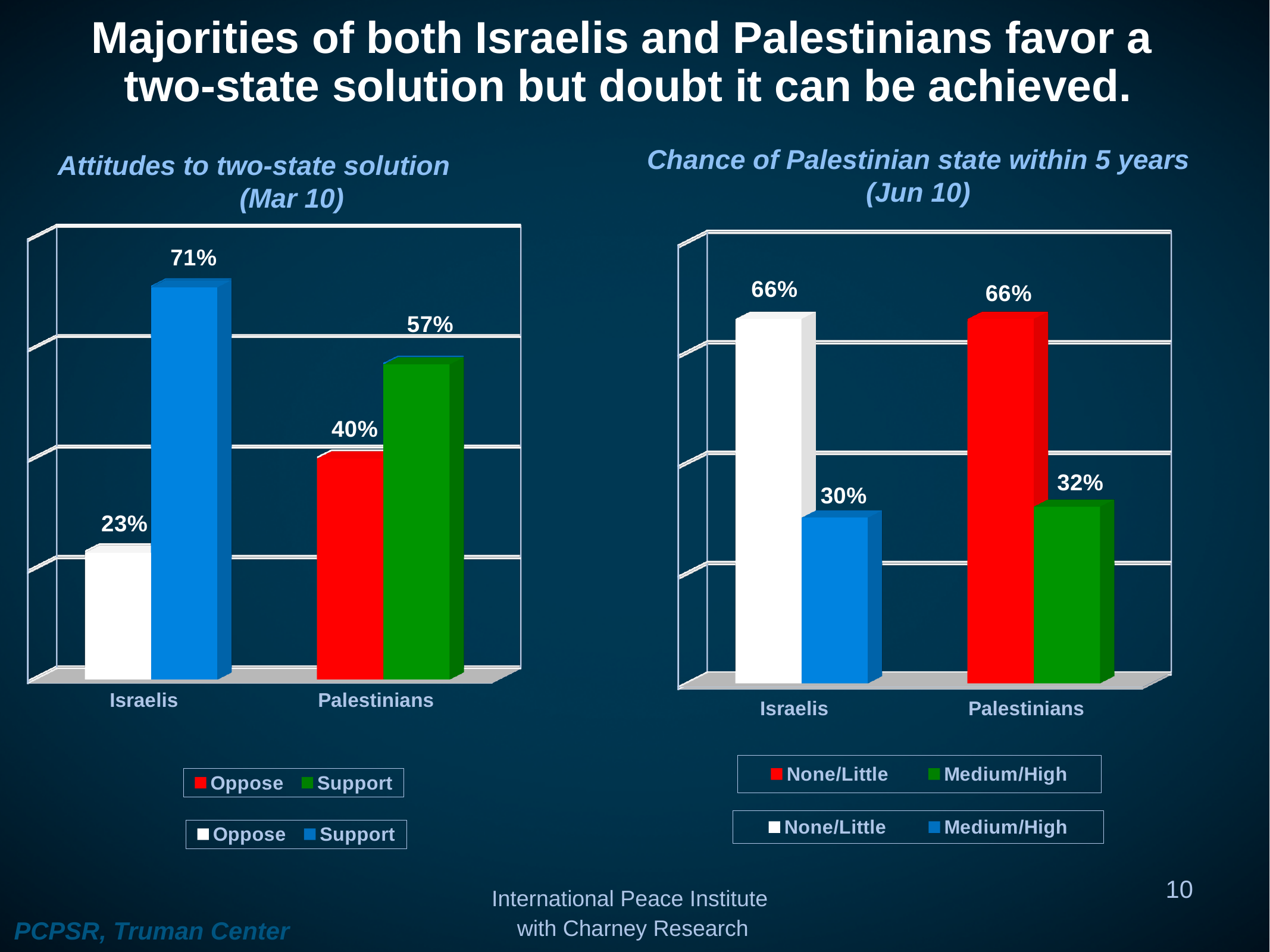

# Majorities of both Israelis and Palestinians favor a two-state solution but doubt it can be achieved.
Chance of Palestinian state within 5 years (Jun 10)
Attitudes to two-state solution           (Mar 10)

[unsupported chart]

[unsupported chart]

[unsupported chart]

[unsupported chart]

10
International Peace Institute
with Charney Research
PCPSR, Truman Center